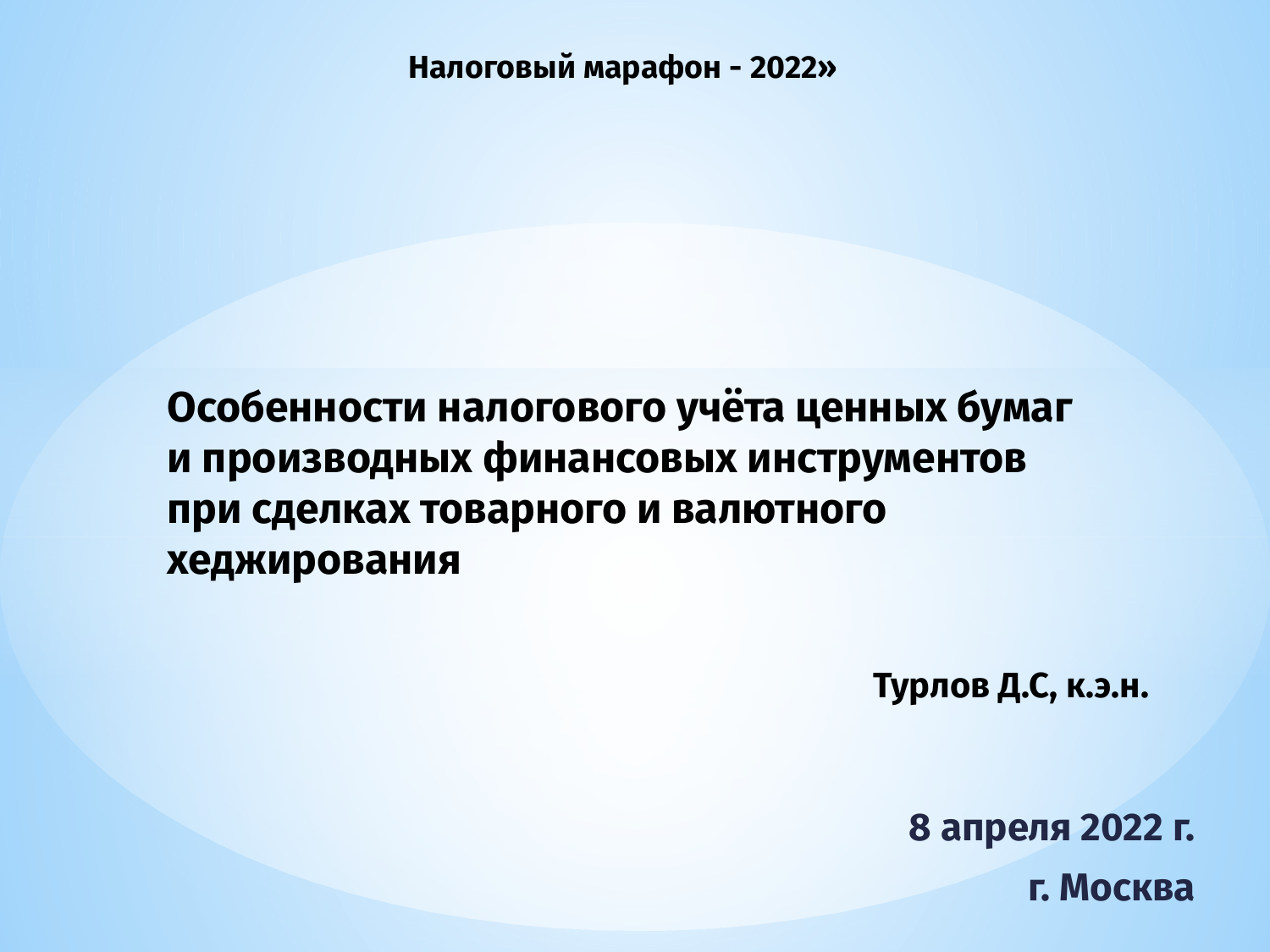

Налоговый марафон - 2022»
Особенности налогового учёта ценных бумаг и производных финансовых инструментов при сделках товарного и валютного хеджирования
# Турлов Д.С, к.э.н.
8 апреля 2022 г.
г. Москва